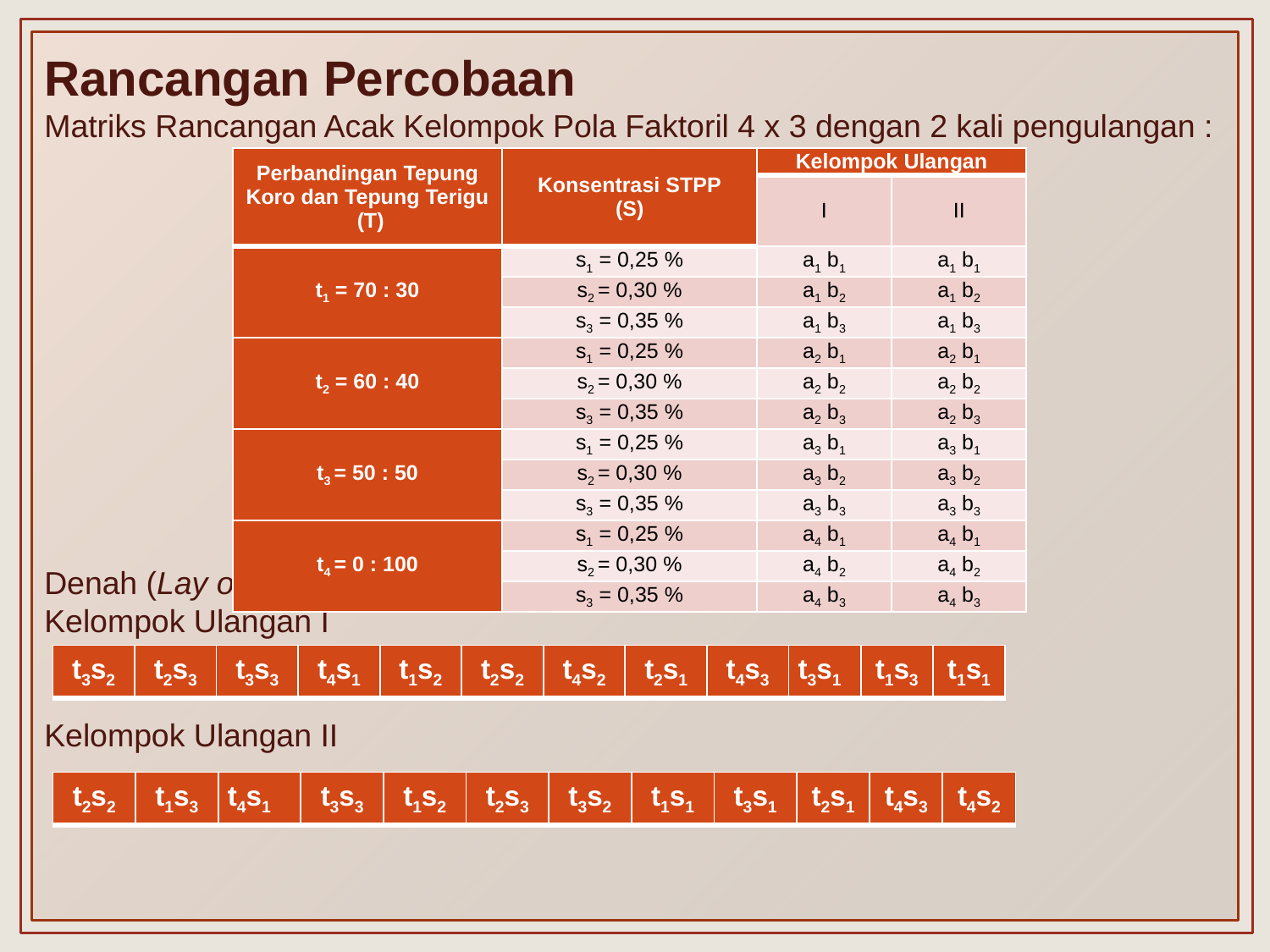

Rancangan Percobaan
Matriks Rancangan Acak Kelompok Pola Faktoril 4 x 3 dengan 2 kali pengulangan :

Denah (Lay out) Percobaan Penelitian Utama
Kelompok Ulangan I

Kelompok Ulangan II

#
| Perbandingan Tepung Koro dan Tepung Terigu (T) | Konsentrasi STPP (S) | Kelompok Ulangan |  |
| --- | --- | --- | --- |
|  |  | I | II |
| t1 = 70 : 30 | s1 = 0,25 % | a1 b1 | a1 b1 |
|  | s2 = 0,30 % | a1 b2 | a1 b2 |
|  | s3 = 0,35 % | a1 b3 | a1 b3 |
| t2 = 60 : 40 | s1 = 0,25 % | a2 b1 | a2 b1 |
|  | s2 = 0,30 % | a2 b2 | a2 b2 |
|  | s3 = 0,35 % | a2 b3 | a2 b3 |
| t3 = 50 : 50 | s1 = 0,25 % | a3 b1 | a3 b1 |
|  | s2 = 0,30 % | a3 b2 | a3 b2 |
|  | s3 = 0,35 % | a3 b3 | a3 b3 |
| t4 = 0 : 100 | s1 = 0,25 % | a4 b1 | a4 b1 |
|  | s2 = 0,30 % | a4 b2 | a4 b2 |
|  | s3 = 0,35 % | a4 b3 | a4 b3 |
| t3s2 | t2s3 | t3s3 | t4s1 | t1s2 | t2s2 | t4s2 | t2s1 | t4s3 | t3s1 | t1s3 | t1s1 |
| --- | --- | --- | --- | --- | --- | --- | --- | --- | --- | --- | --- |
| t2s2 | t1s3 | t4s1 | t3s3 | t1s2 | t2s3 | t3s2 | t1s1 | t3s1 | t2s1 | t4s3 | t4s2 |
| --- | --- | --- | --- | --- | --- | --- | --- | --- | --- | --- | --- |